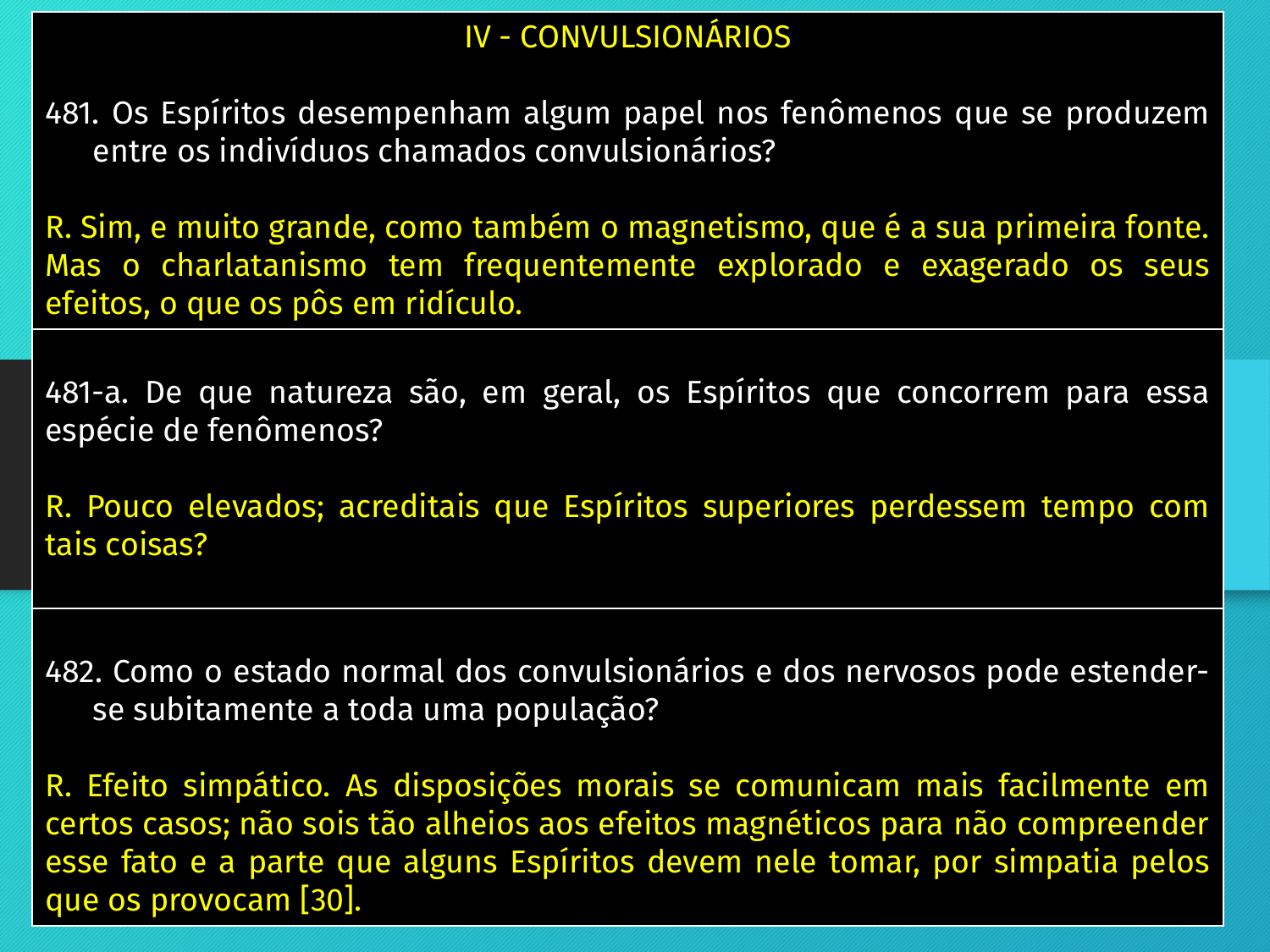

| IV - CONVULSIONÁRIOS Os Espíritos desempenham algum papel nos fenômenos que se produzem entre os indivíduos chamados convulsionários? R. Sim, e muito grande, como também o magnetismo, que é a sua primeira fonte. Mas o charlatanismo tem frequentemente explorado e exagerado os seus efeitos, o que os pôs em ridículo. |
| --- |
| 481-a. De que natureza são, em geral, os Espíritos que concorrem para essa espécie de fenômenos? R. Pouco elevados; acreditais que Espíritos superiores perdessem tempo com tais coisas? |
| --- |
| Como o estado normal dos convulsionários e dos nervosos pode estender-se subitamente a toda uma população? R. Efeito simpático. As disposições morais se comunicam mais facilmente em certos casos; não sois tão alheios aos efeitos magnéticos para não compreender esse fato e a parte que alguns Espíritos devem nele tomar, por simpatia pelos que os provocam [30]. |
| --- |